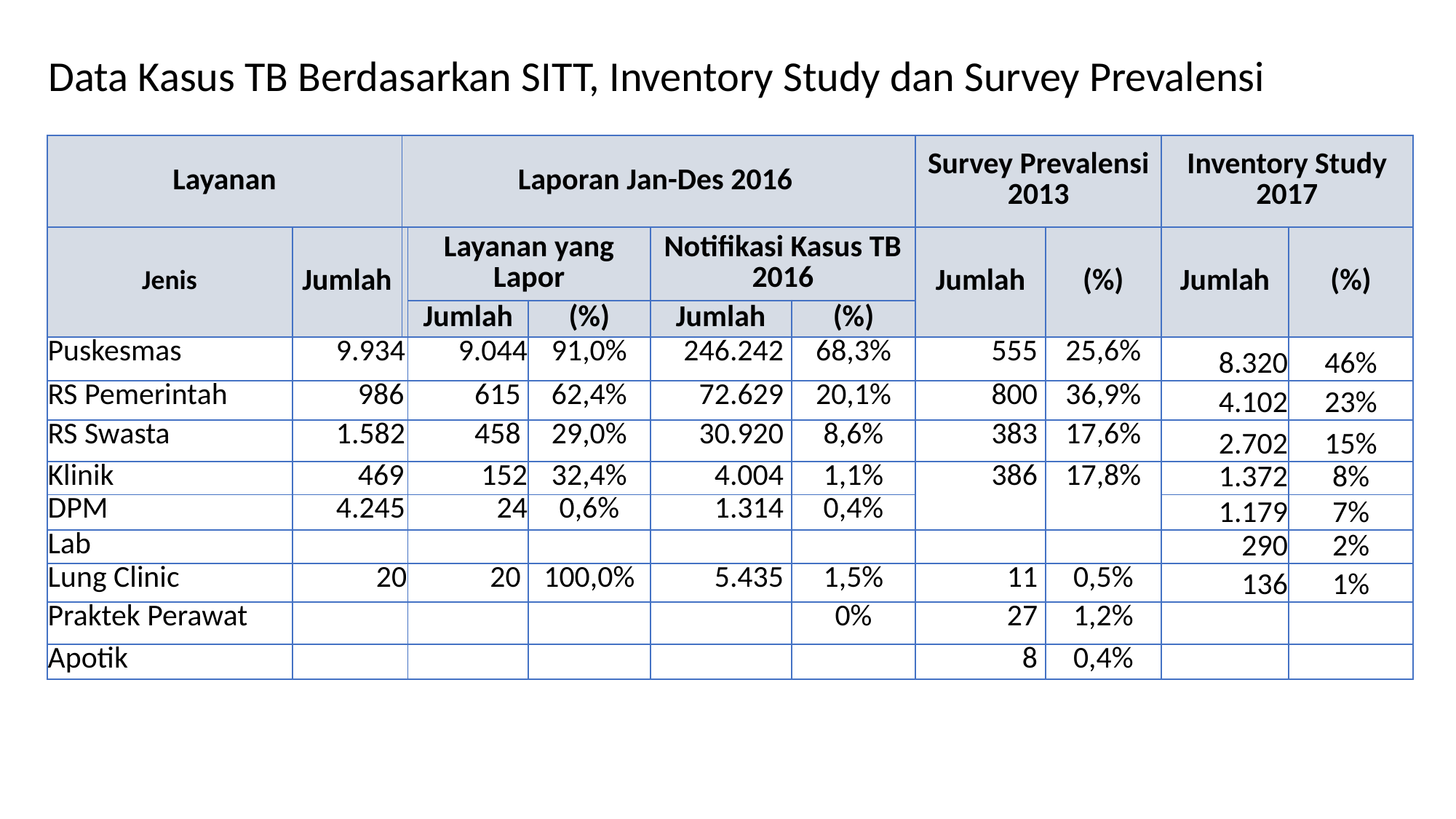

Data Kasus TB Berdasarkan SITT, Inventory Study dan Survey Prevalensi
| Layanan |  | Laporan Jan-Des 2016 |  |  |  |  | Survey Prevalensi 2013 |  | Inventory Study 2017 |  |
| --- | --- | --- | --- | --- | --- | --- | --- | --- | --- | --- |
| Jenis | Jumlah |  | Layanan yang Lapor |  | Notifikasi Kasus TB 2016 |  | Jumlah | (%) | Jumlah | (%) |
|  |  |  | Jumlah | (%) | Jumlah | (%) |  |  |  |  |
| Puskesmas | 9.934 |  | 9.044 | 91,0% | 246.242 | 68,3% | 555 | 25,6% | 8.320 | 46% |
| RS Pemerintah | 986 |  | 615 | 62,4% | 72.629 | 20,1% | 800 | 36,9% | 4.102 | 23% |
| RS Swasta | 1.582 |  | 458 | 29,0% | 30.920 | 8,6% | 383 | 17,6% | 2.702 | 15% |
| Klinik | 469 |  | 152 | 32,4% | 4.004 | 1,1% | 386 | 17,8% | 1.372 | 8% |
| DPM | 4.245 |  | 24 | 0,6% | 1.314 | 0,4% |  |  | 1.179 | 7% |
| Lab |  |  |  |  |  |  |  |  | 290 | 2% |
| Lung Clinic | 20 |  | 20 | 100,0% | 5.435 | 1,5% | 11 | 0,5% | 136 | 1% |
| Praktek Perawat |  |  |  |  |  | 0% | 27 | 1,2% |  |  |
| Apotik |  |  |  |  |  |  | 8 | 0,4% |  |  |